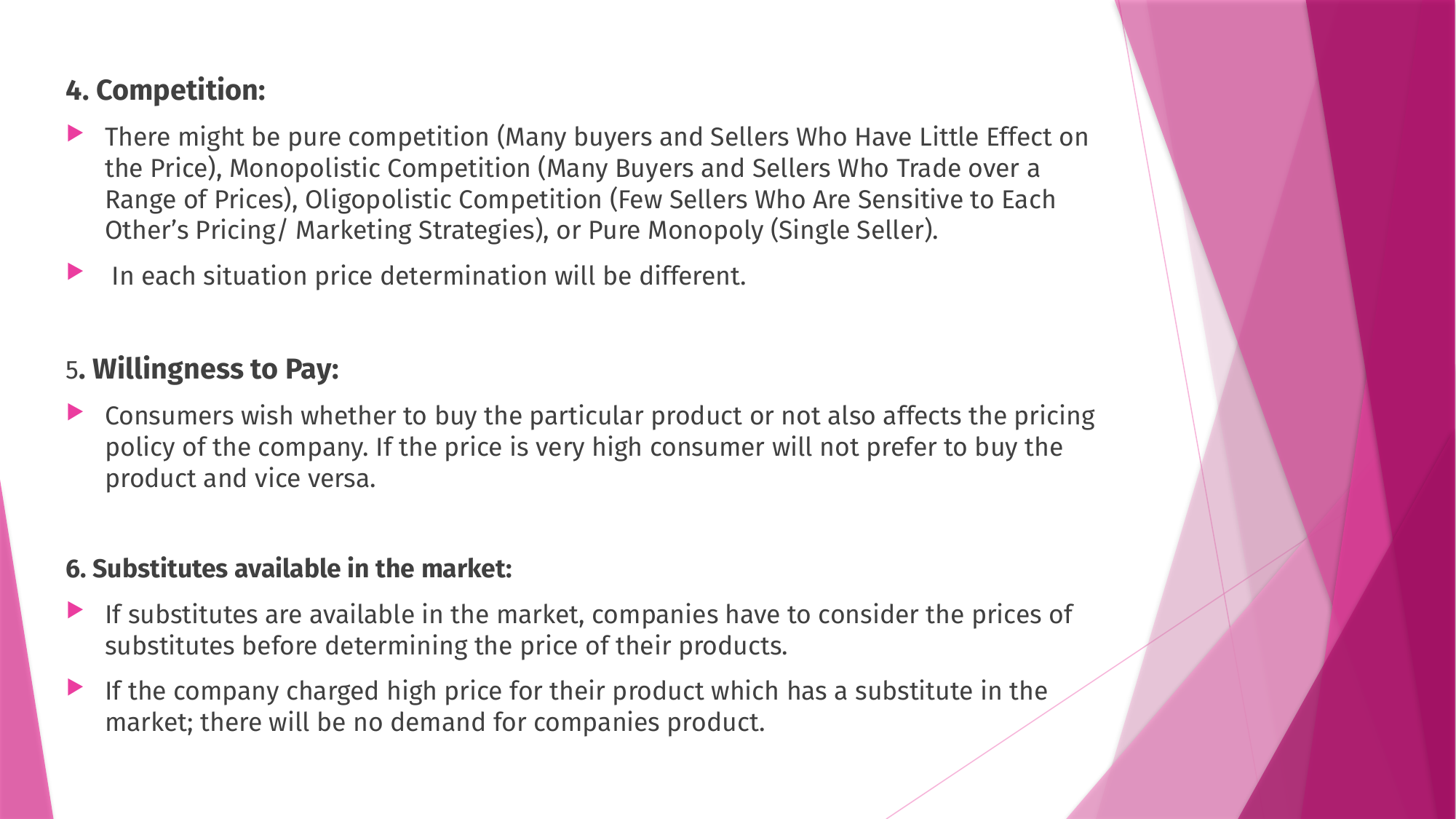

4. Competition:
There might be pure competition (Many buyers and Sellers Who Have Little Effect on the Price), Monopolistic Competition (Many Buyers and Sellers Who Trade over a Range of Prices), Oligopolistic Competition (Few Sellers Who Are Sensitive to Each Other’s Pricing/ Marketing Strategies), or Pure Monopoly (Single Seller).
 In each situation price determination will be different.

5. Willingness to Pay:
Consumers wish whether to buy the particular product or not also affects the pricing policy of the company. If the price is very high consumer will not prefer to buy the product and vice versa.

6. Substitutes available in the market:
If substitutes are available in the market, companies have to consider the prices of substitutes before determining the price of their products.
If the company charged high price for their product which has a substitute in the market; there will be no demand for companies product.